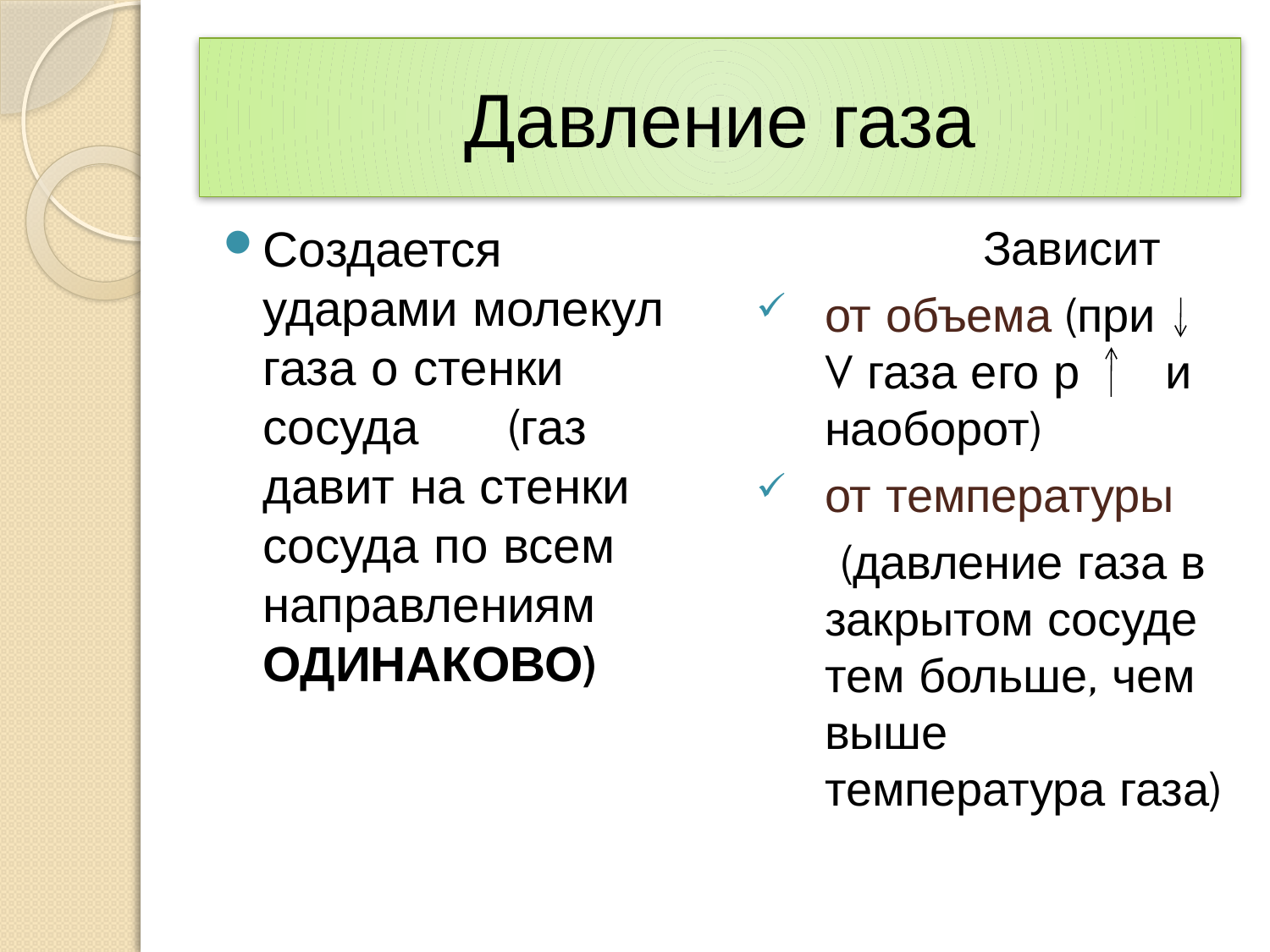

# Давление газа
Создается ударами молекул газа о стенки сосуда      (газ давит на стенки сосуда по всем направлениям ОДИНАКОВО)

                Зависит
от объема (при      V газа его р      и наоборот)
от температуры
      (давление газа в закрытом сосуде тем больше, чем выше температура газа)